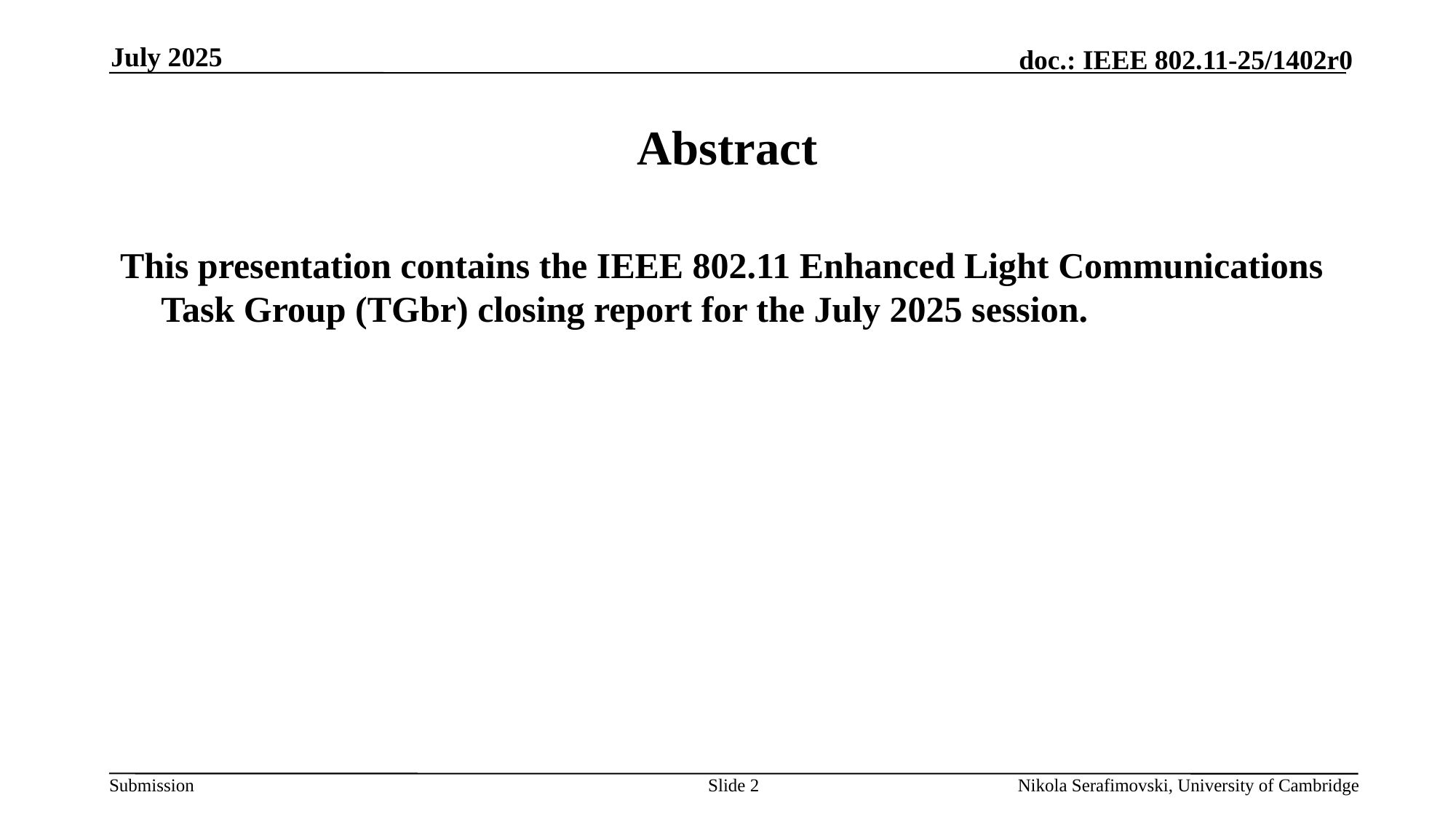

July 2025
# Abstract
This presentation contains the IEEE 802.11 Enhanced Light Communications Task Group (TGbr) closing report for the July 2025 session.
Slide 2
Nikola Serafimovski, University of Cambridge